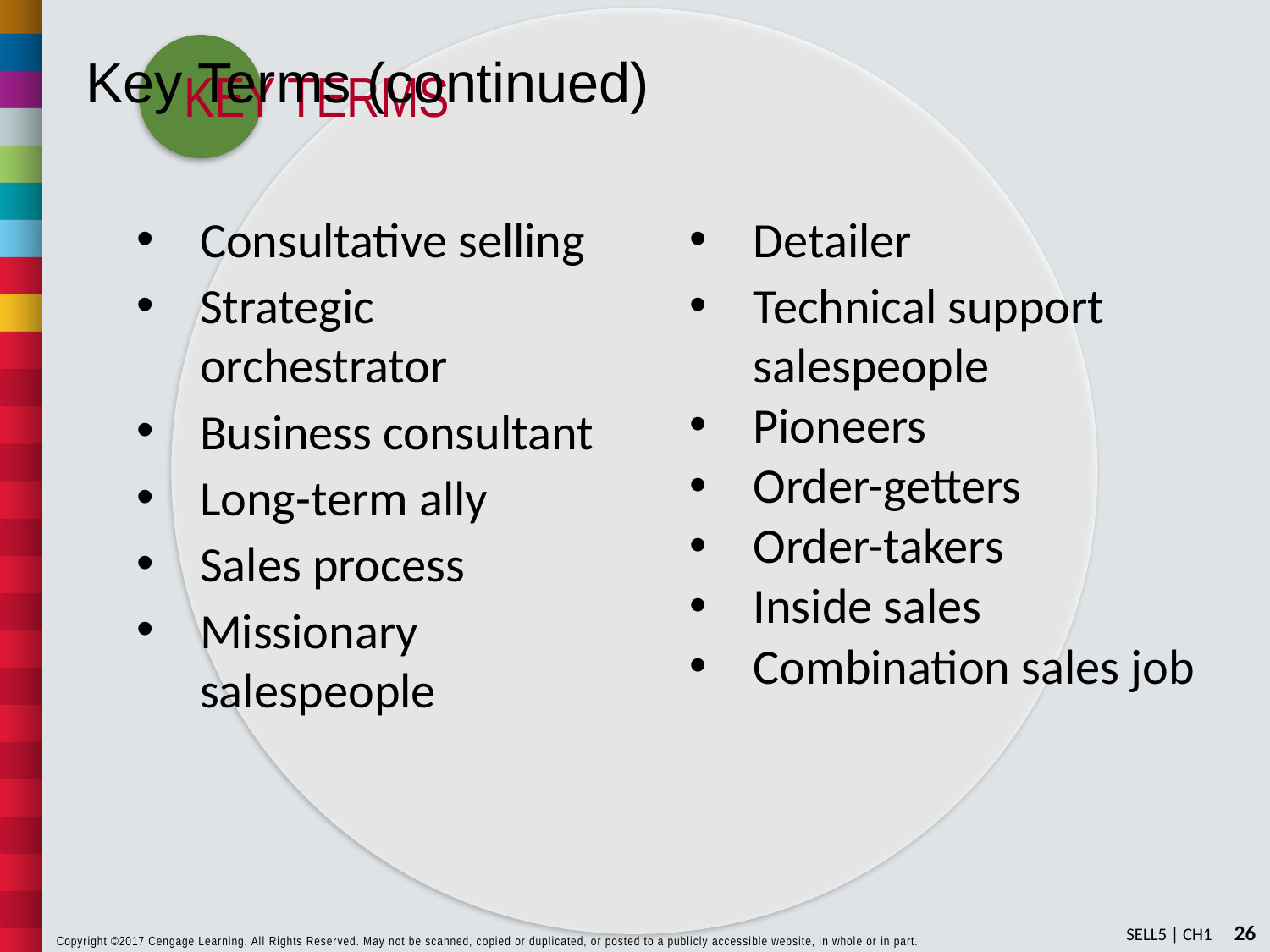

# Key Terms (continued)
Consultative selling
Strategic orchestrator
Business consultant
Long-term ally
Sales process
Missionary salespeople
Detailer
Technical support salespeople
Pioneers
Order-getters
Order-takers
Inside sales
Combination sales job